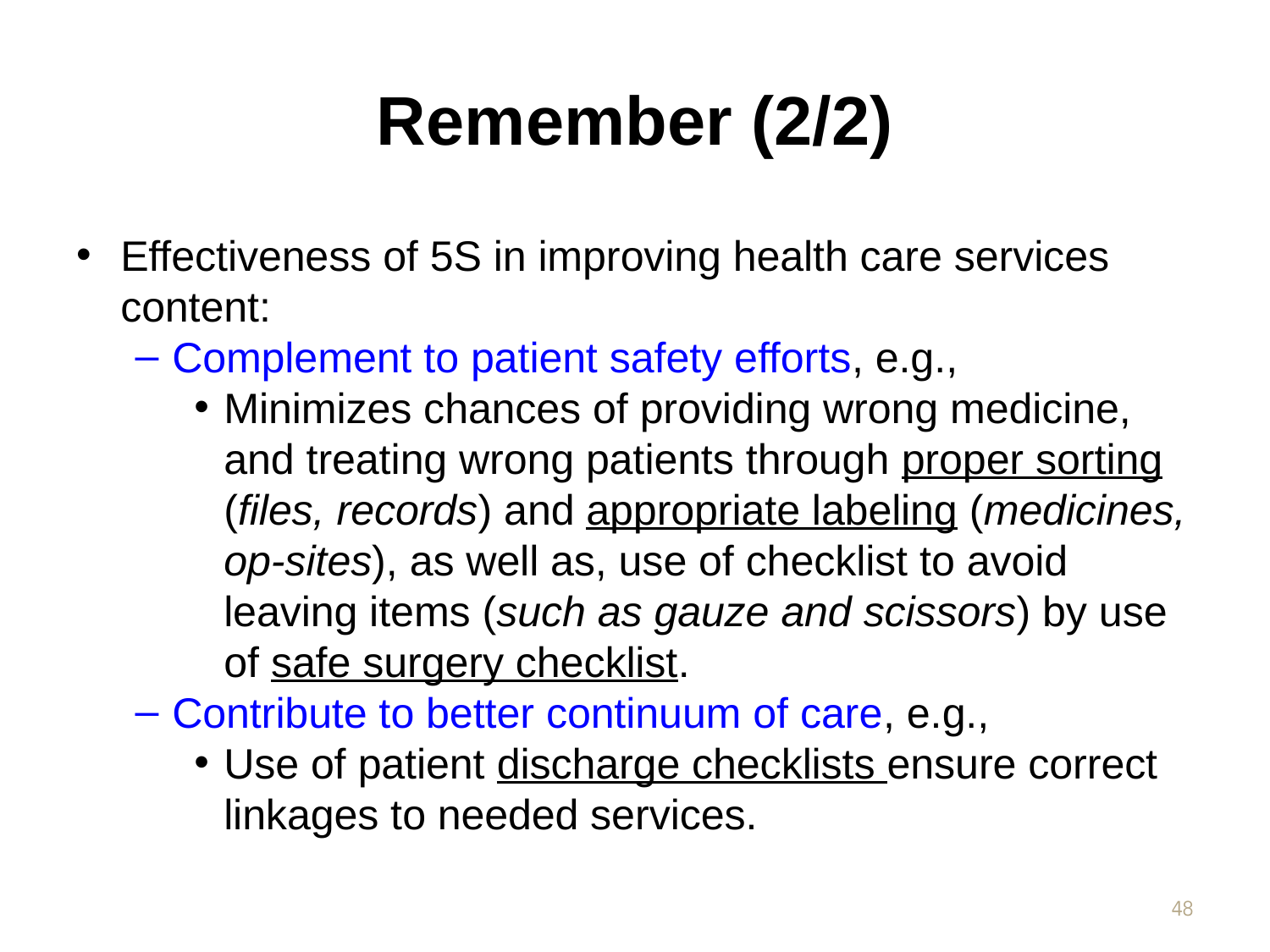

# Remember (2/2)
Effectiveness of 5S in improving health care services content:
Complement to patient safety efforts, e.g.,
Minimizes chances of providing wrong medicine, and treating wrong patients through proper sorting (files, records) and appropriate labeling (medicines, op-sites), as well as, use of checklist to avoid leaving items (such as gauze and scissors) by use of safe surgery checklist.
Contribute to better continuum of care, e.g.,
Use of patient discharge checklists ensure correct linkages to needed services.

48